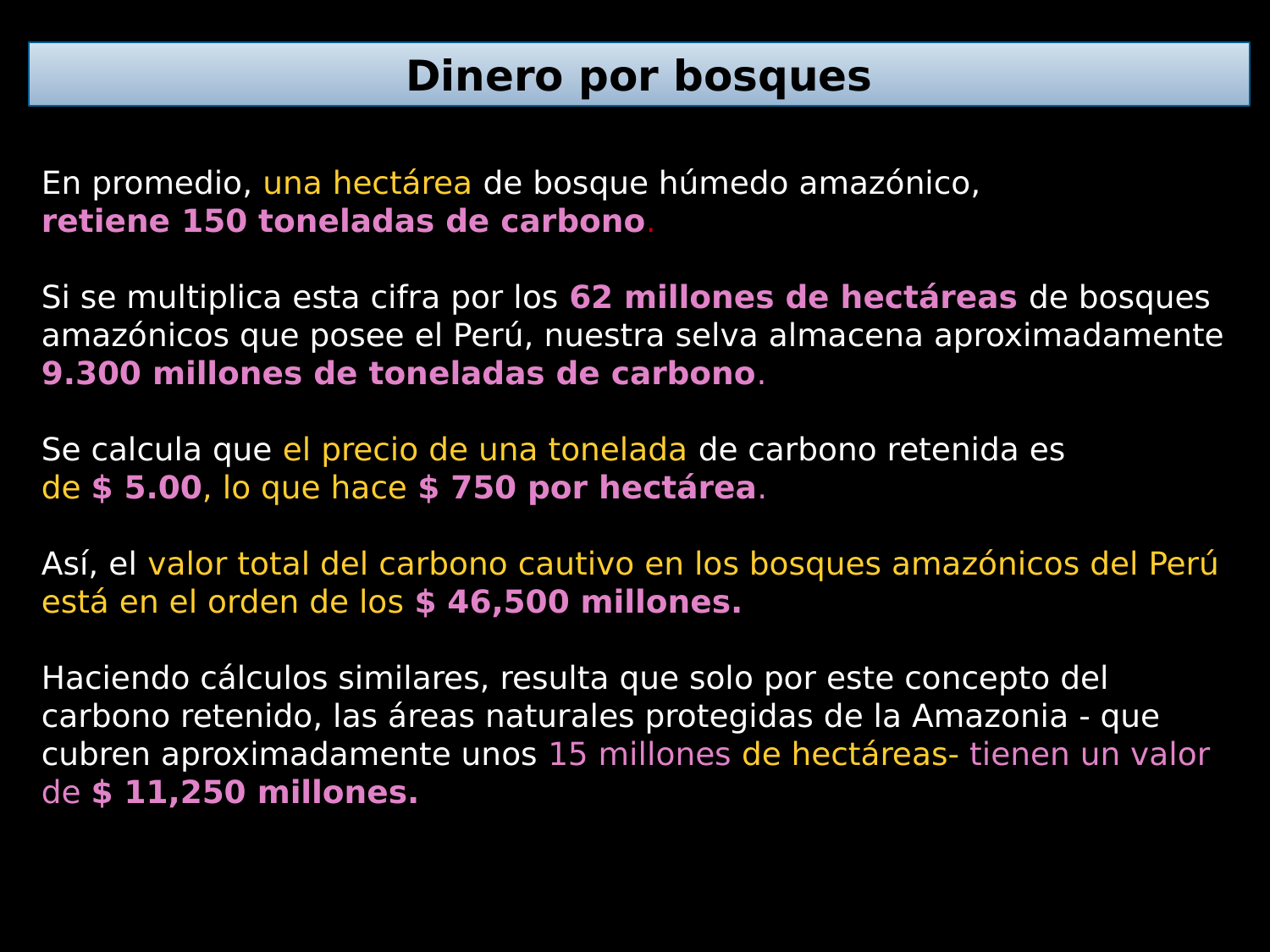

Dinero por bosques
En promedio, una hectárea de bosque húmedo amazónico,
retiene 150 toneladas de carbono.

Si se multiplica esta cifra por los 62 millones de hectáreas de bosques amazónicos que posee el Perú, nuestra selva almacena aproximadamente 9.300 millones de toneladas de carbono.

Se calcula que el precio de una tonelada de carbono retenida es
de $ 5.00, lo que hace $ 750 por hectárea.

Así, el valor total del carbono cautivo en los bosques amazónicos del Perú está en el orden de los $ 46,500 millones.

Haciendo cálculos similares, resulta que solo por este concepto del carbono retenido, las áreas naturales protegidas de la Amazonia - que cubren aproximadamente unos 15 millones de hectáreas- tienen un valor de $ 11,250 millones.
Sumideros de carmbono Brack